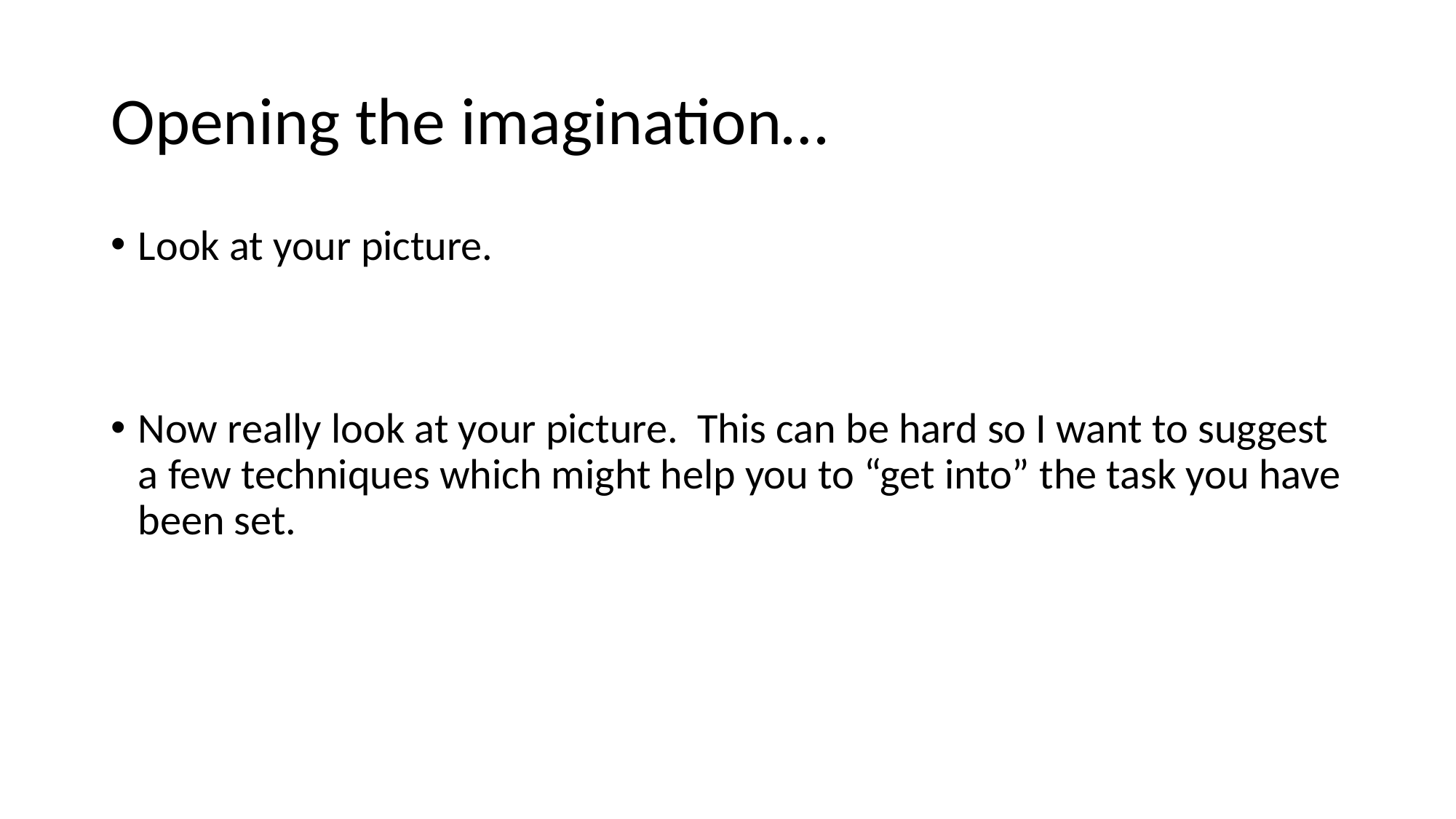

# Opening the imagination…
Look at your picture.

Now really look at your picture.  This can be hard so I want to suggest a few techniques which might help you to “get into” the task you have been set.